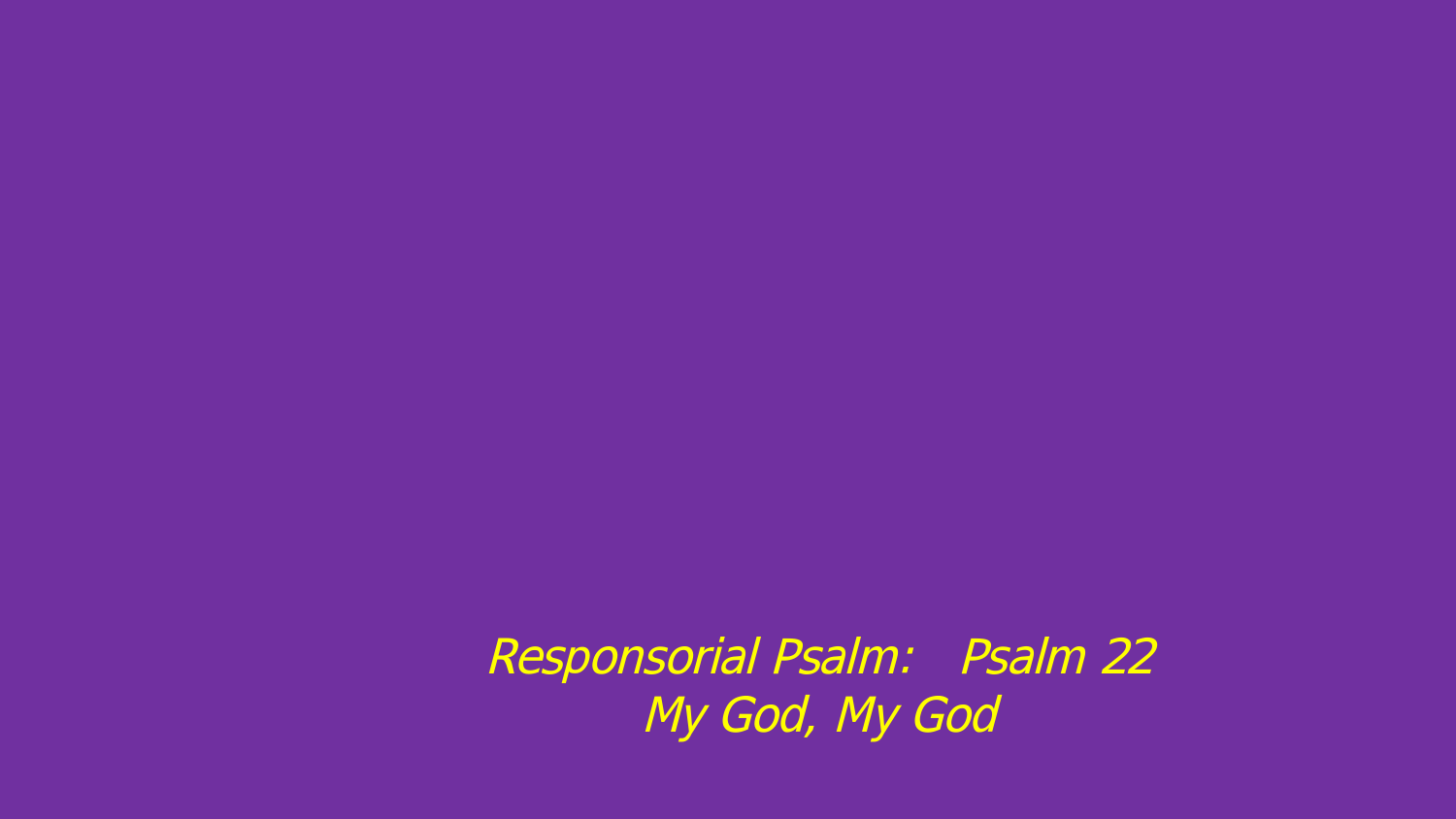

# Responsorial Psalm:   Psalm 22 My God, My God